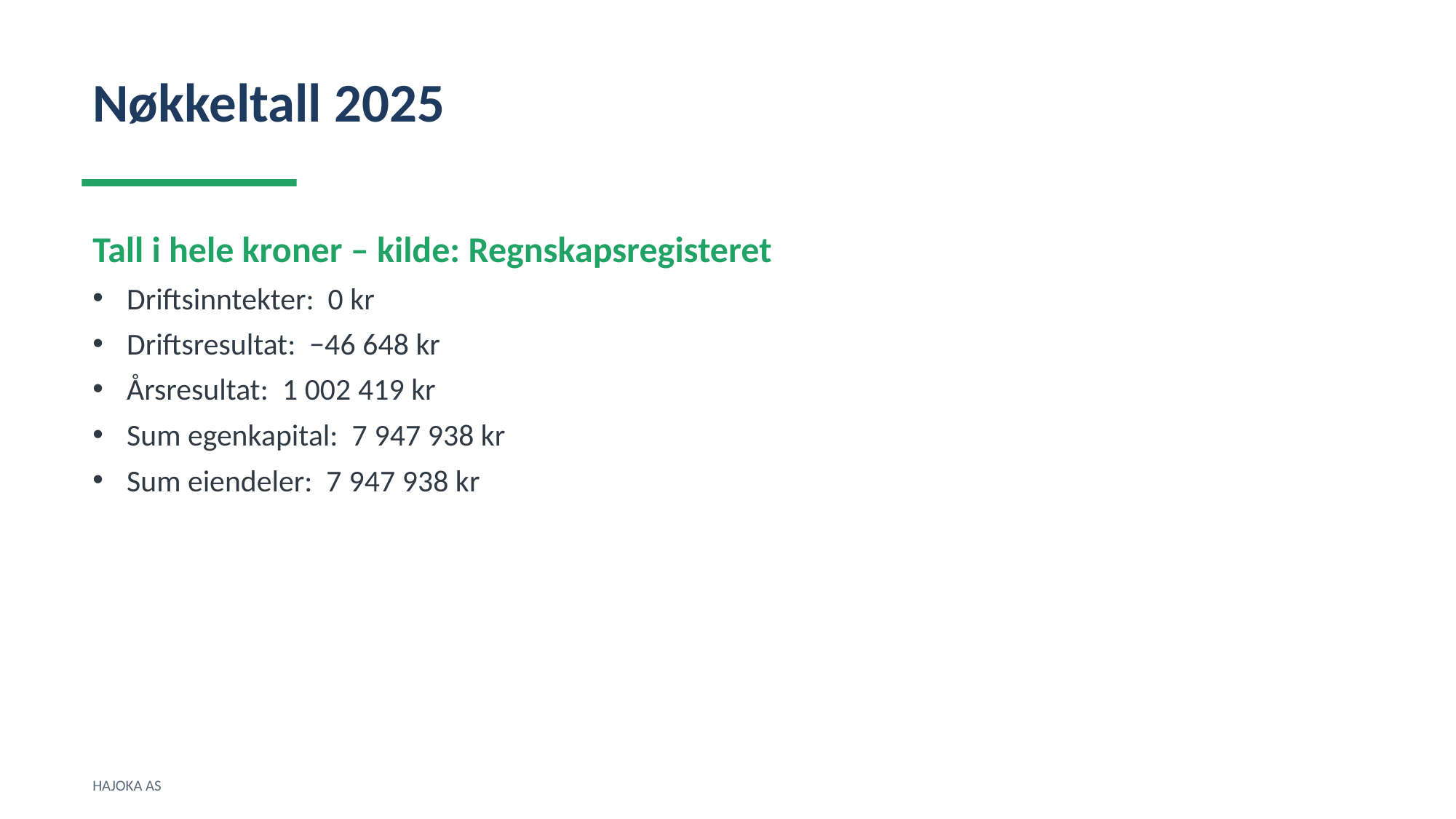

Nøkkeltall 2025

Tall i hele kroner – kilde: Regnskapsregisteret
Driftsinntekter:  0 kr
Driftsresultat:  −46 648 kr
Årsresultat:  1 002 419 kr
Sum egenkapital:  7 947 938 kr
Sum eiendeler:  7 947 938 kr
HAJOKA AS